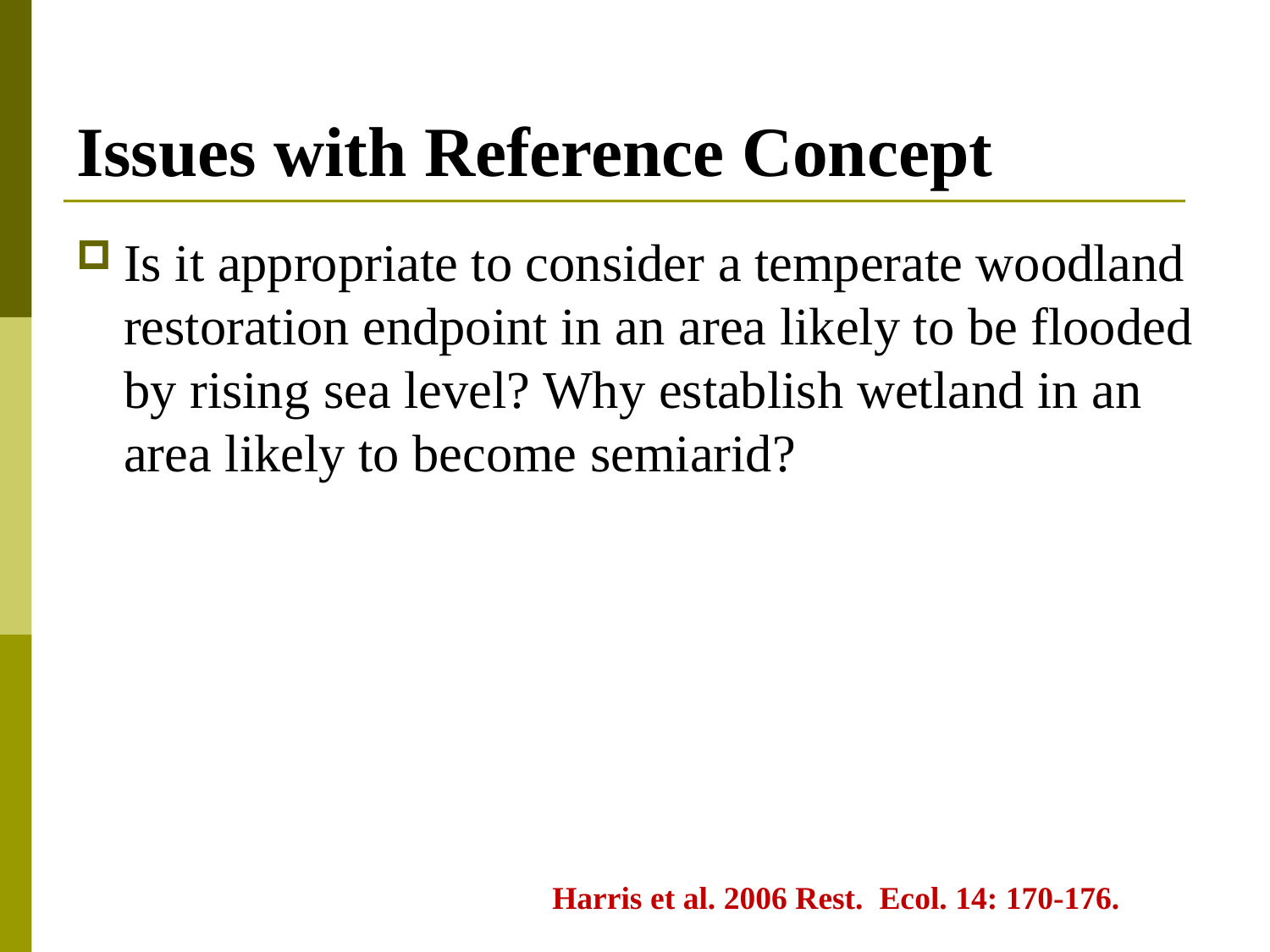

# Issues with Reference Concept
Is it appropriate to consider a temperate woodland restoration endpoint in an area likely to be flooded by rising sea level? Why establish wetland in an area likely to become semiarid?
Harris et al. 2006 Rest.  Ecol. 14: 170-176.